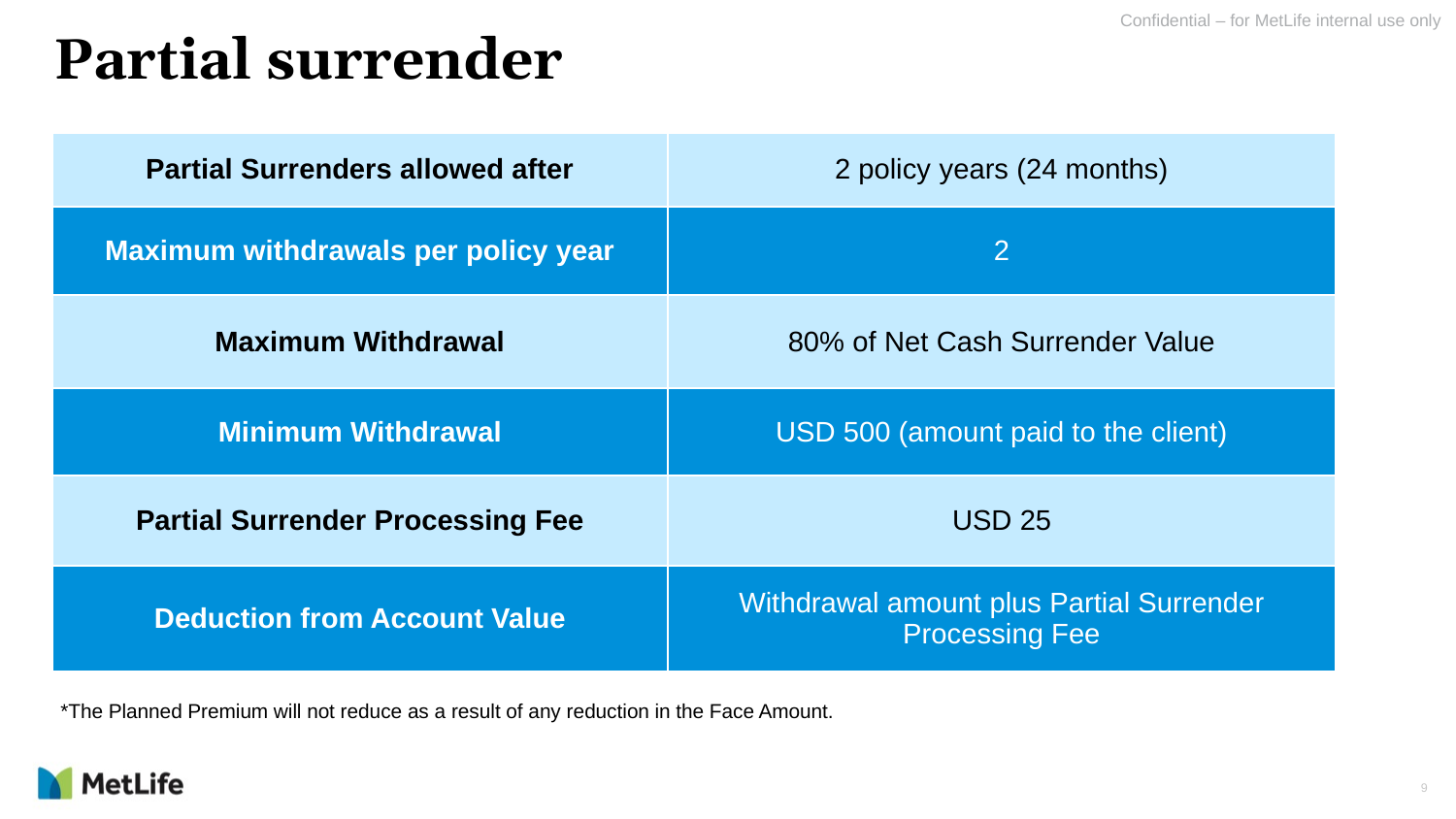

# Partial surrender
| Partial Surrenders allowed after | 2 policy years (24 months) |
| --- | --- |
| Maximum withdrawals per policy year | 2 |
| Maximum Withdrawal | 80% of Net Cash Surrender Value |
| Minimum Withdrawal | USD 500 (amount paid to the client) |
| Partial Surrender Processing Fee | USD 25 |
| Deduction from Account Value | Withdrawal amount plus Partial Surrender Processing Fee |
*The Planned Premium will not reduce as a result of any reduction in the Face Amount.
9